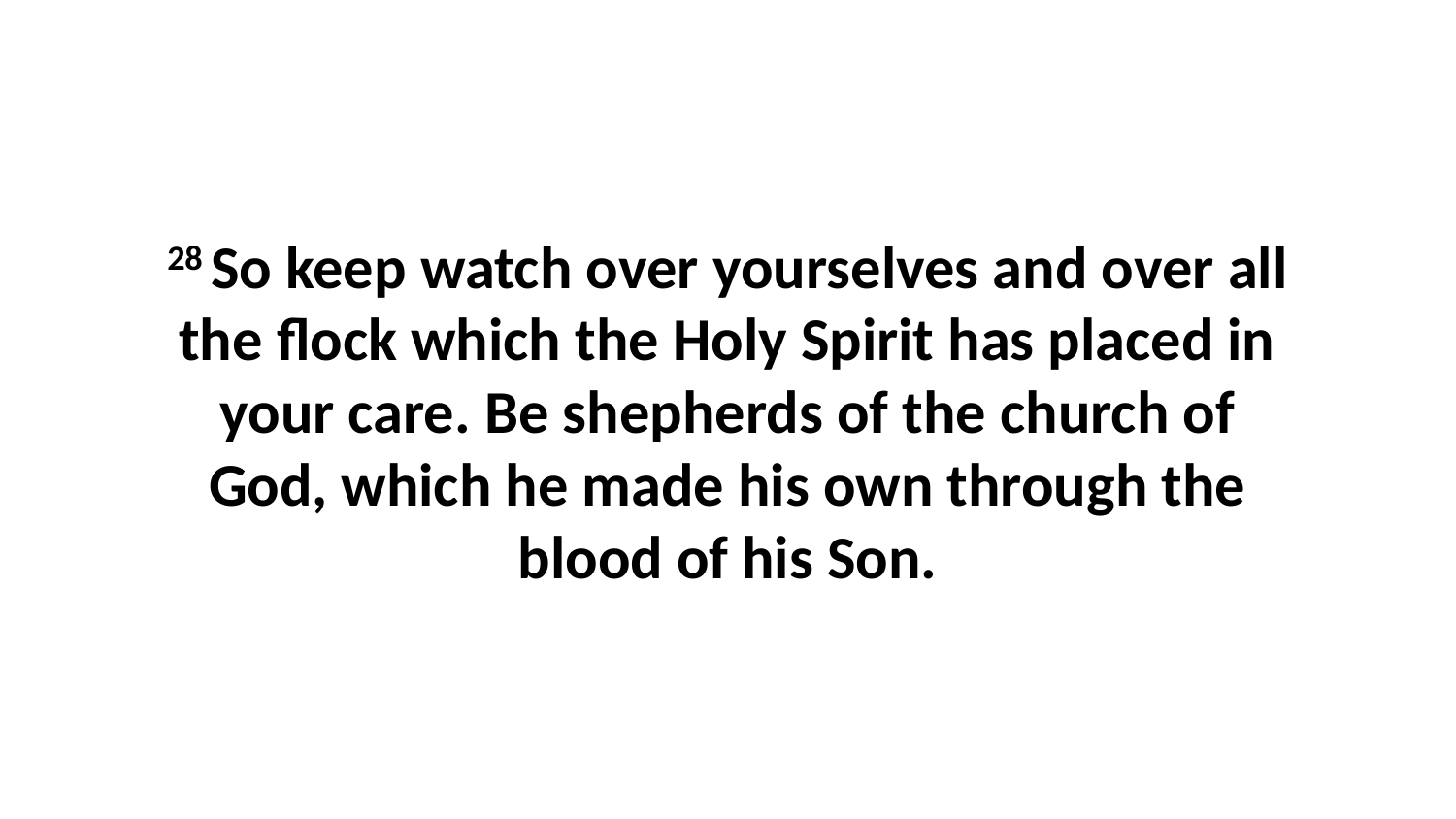

28 So keep watch over yourselves and over all the flock which the Holy Spirit has placed in your care. Be shepherds of the church of God, which he made his own through the blood of his Son.